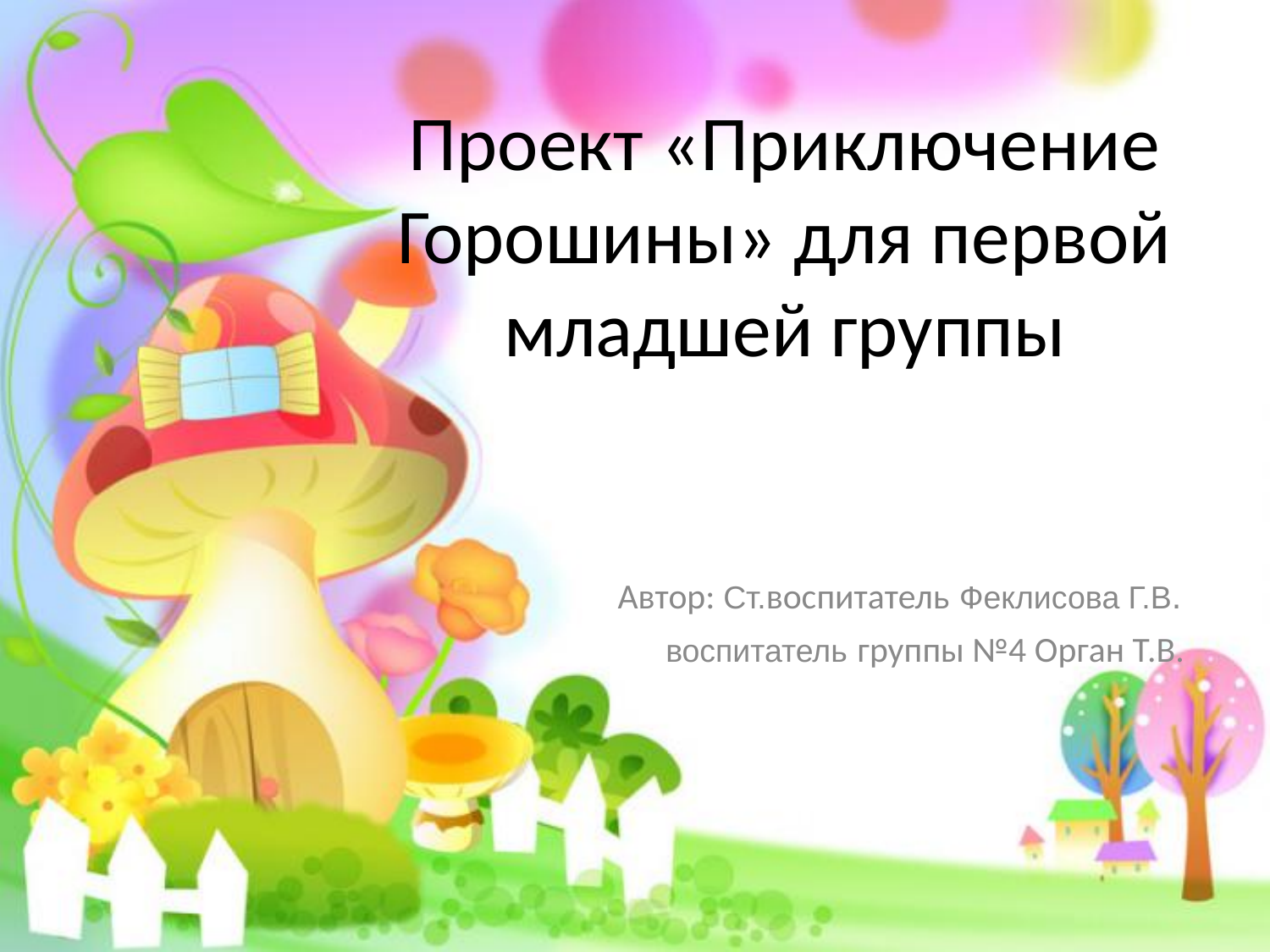

# Проект «Приключение Горошины» для первой младшей группы
                               Автор: Ст.воспитатель Феклисова Г.В.
                                                  воспитатель группы №4 Орган Т.В.